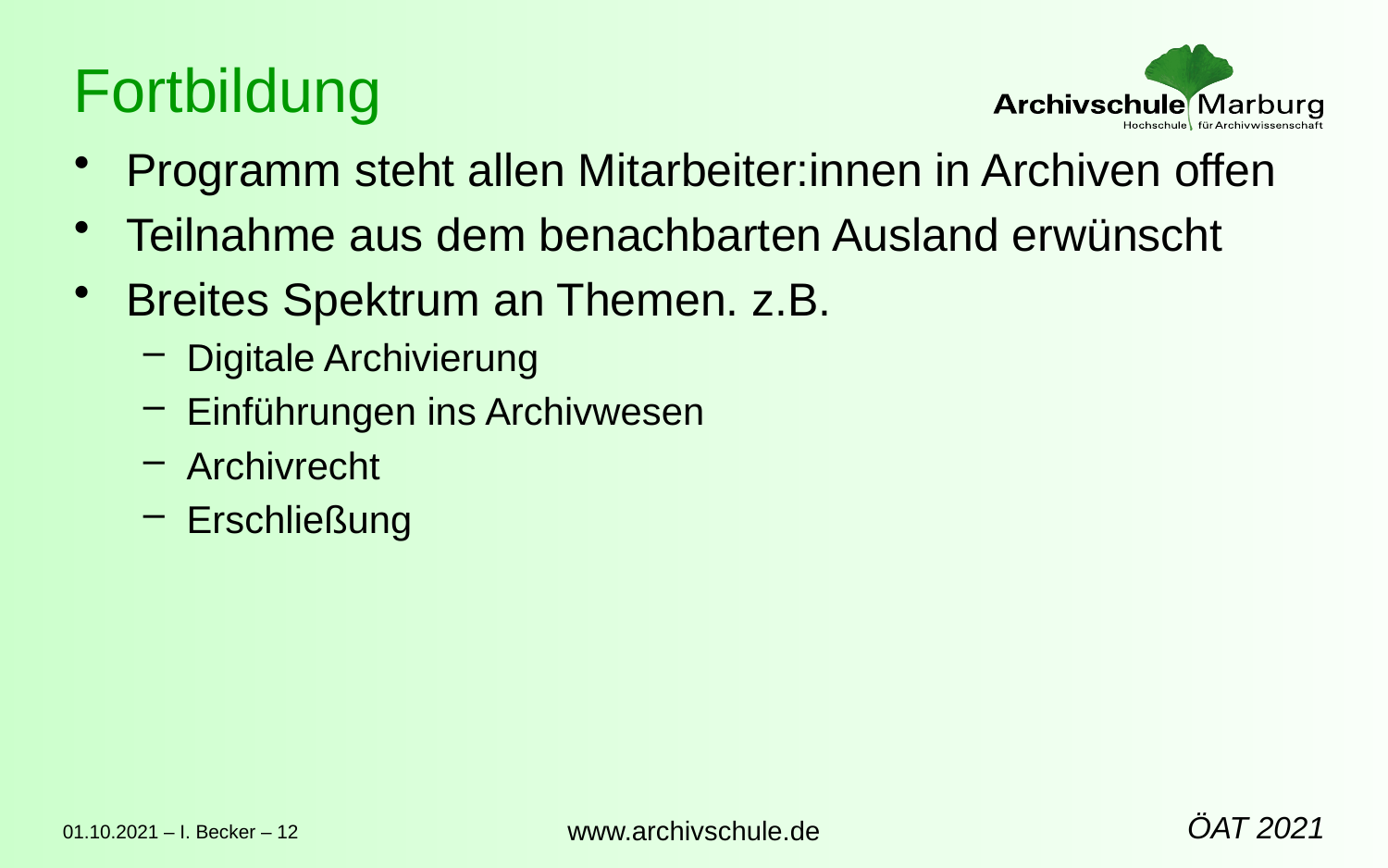

# Fortbildung
Programm steht allen Mitarbeiter:innen in Archiven offen
Teilnahme aus dem benachbarten Ausland erwünscht
Breites Spektrum an Themen. z.B.
Digitale Archivierung
Einführungen ins Archivwesen
Archivrecht
Erschließung